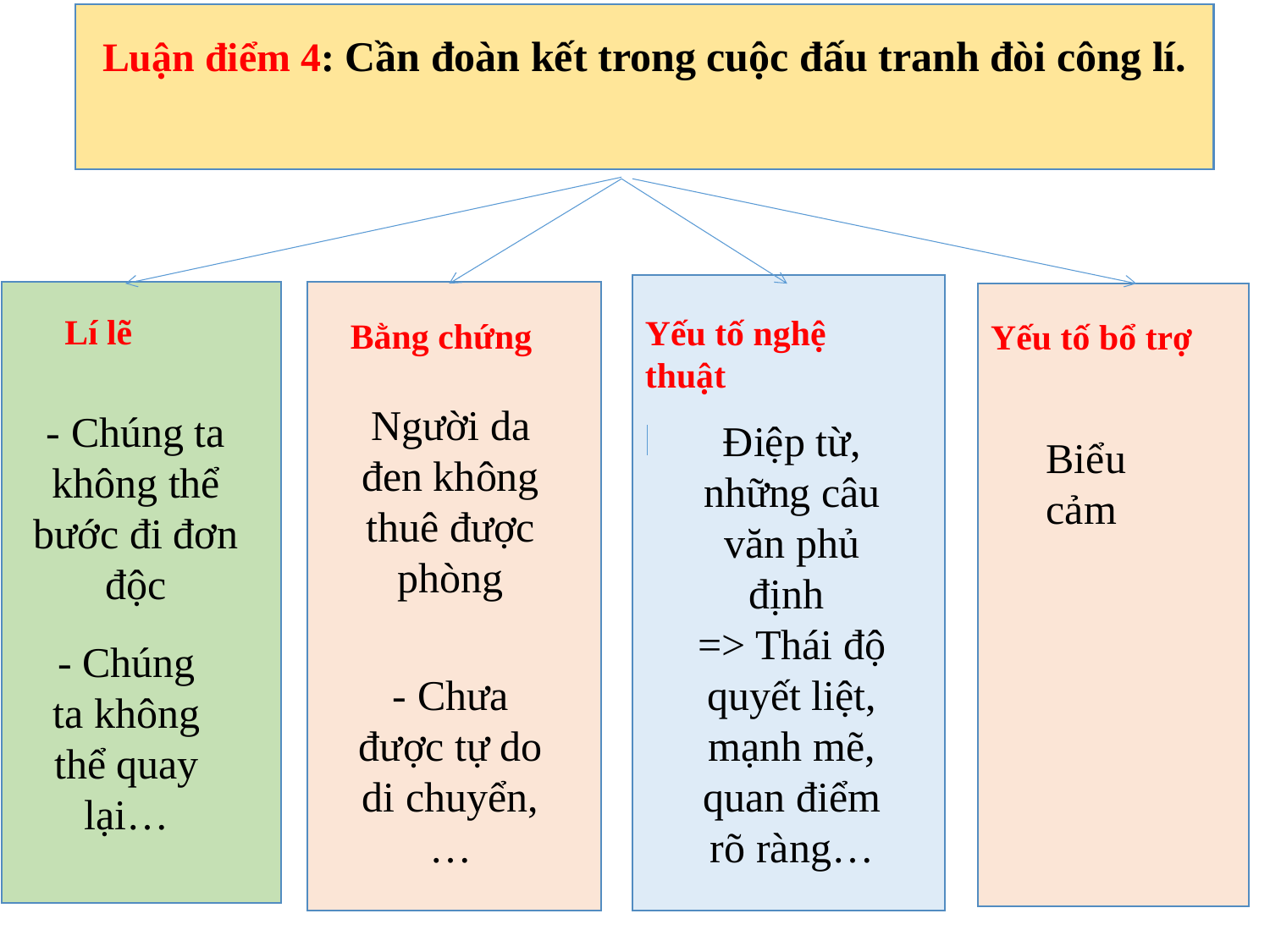

Luận điểm 4: Cần đoàn kết trong cuộc đấu tranh đòi công lí.

Lí lẽ
Yếu tố nghệ thuật
Bằng chứng
Yếu tố bổ trợ

Người da đen không thuê được phòng
- Chúng ta không thể bước đi đơn độc
Điệp từ, những câu văn phủ định
=> Thái độ quyết liệt, mạnh mẽ, quan điểm rõ ràng…
Biểu cảm
- Chúng ta không thể quay lại…
- Chưa được tự do di chuyển,…